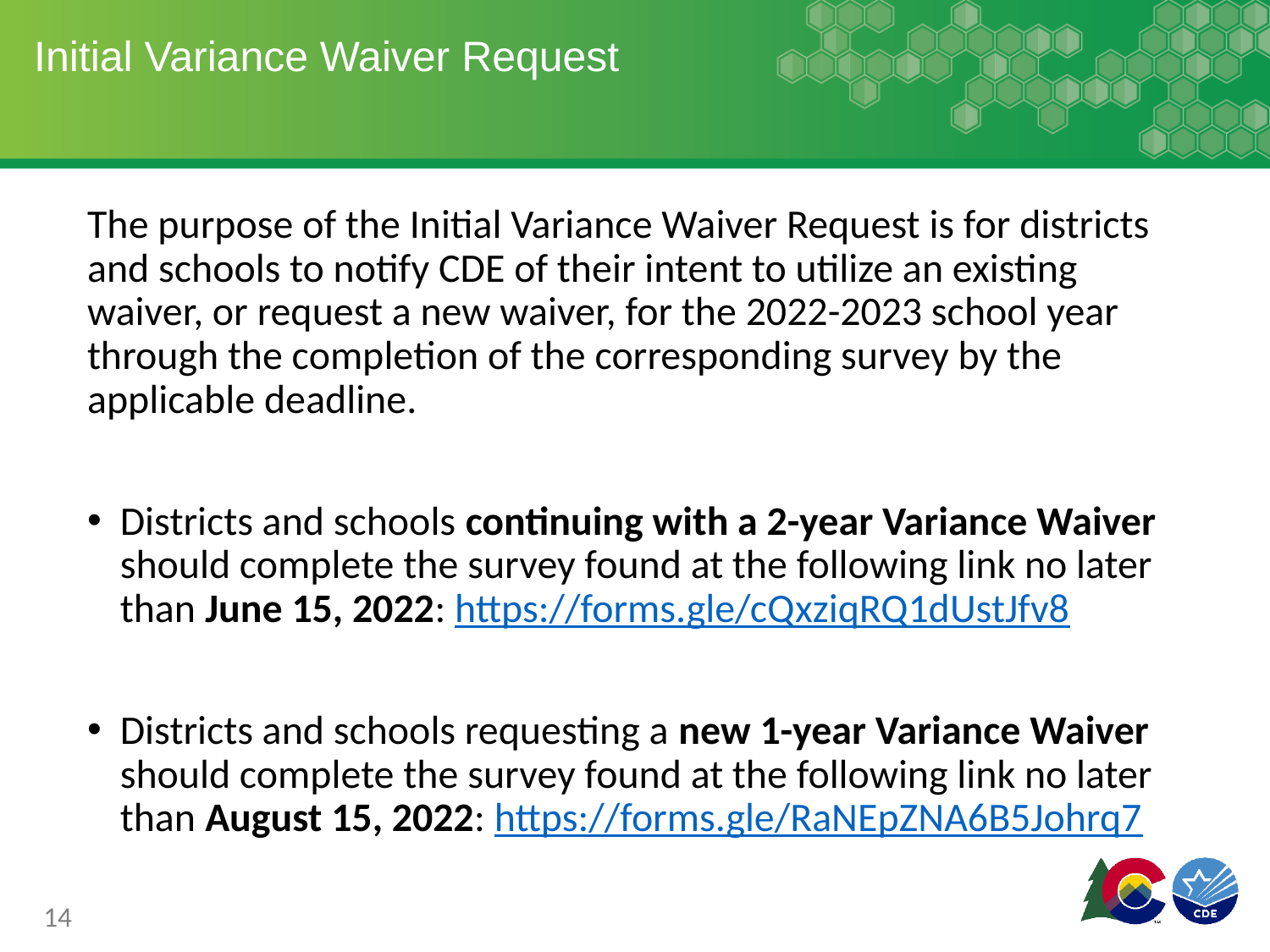

# Initial Variance Waiver Request
The purpose of the Initial Variance Waiver Request is for districts and schools to notify CDE of their intent to utilize an existing waiver, or request a new waiver, for the 2022-2023 school year through the completion of the corresponding survey by the applicable deadline.

Districts and schools continuing with a 2-year Variance Waiver should complete the survey found at the following link no later than June 15, 2022: https://forms.gle/cQxziqRQ1dUstJfv8

Districts and schools requesting a new 1-year Variance Waiver should complete the survey found at the following link no later than August 15, 2022: https://forms.gle/RaNEpZNA6B5Johrq7

14